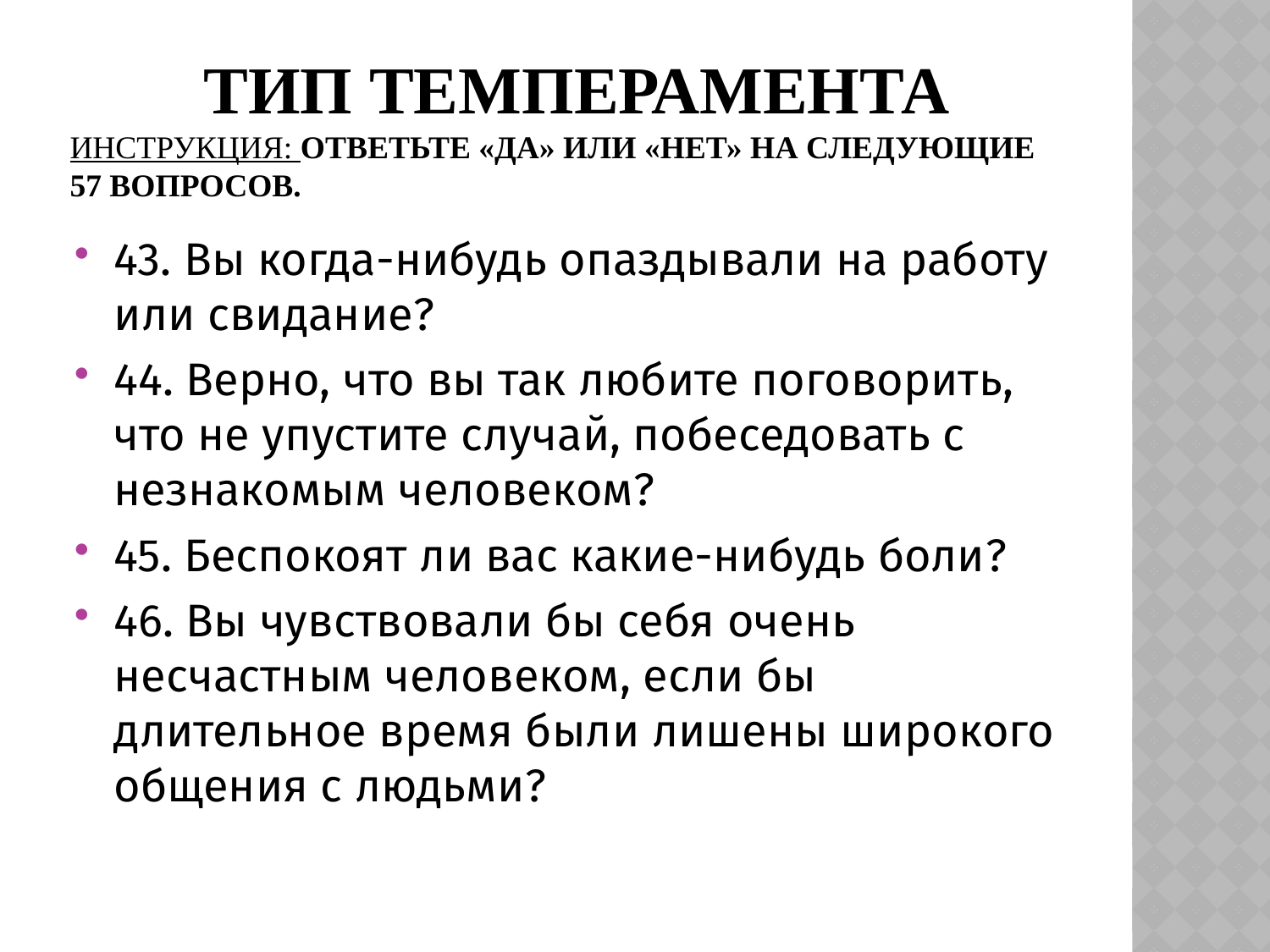

# Тип Темперамента Инструкция: Ответьте «да» или «нет» на следующие 57 вопросов.
43. Вы когда-нибудь опаздывали на работу или свидание?
44. Верно, что вы так любите поговорить, что не упустите случай, побеседовать с незнакомым человеком?
45. Беспокоят ли вас какие-нибудь боли?
46. Вы чувствовали бы себя очень несчастным человеком, если бы  длительное время были лишены широкого общения с людьми?